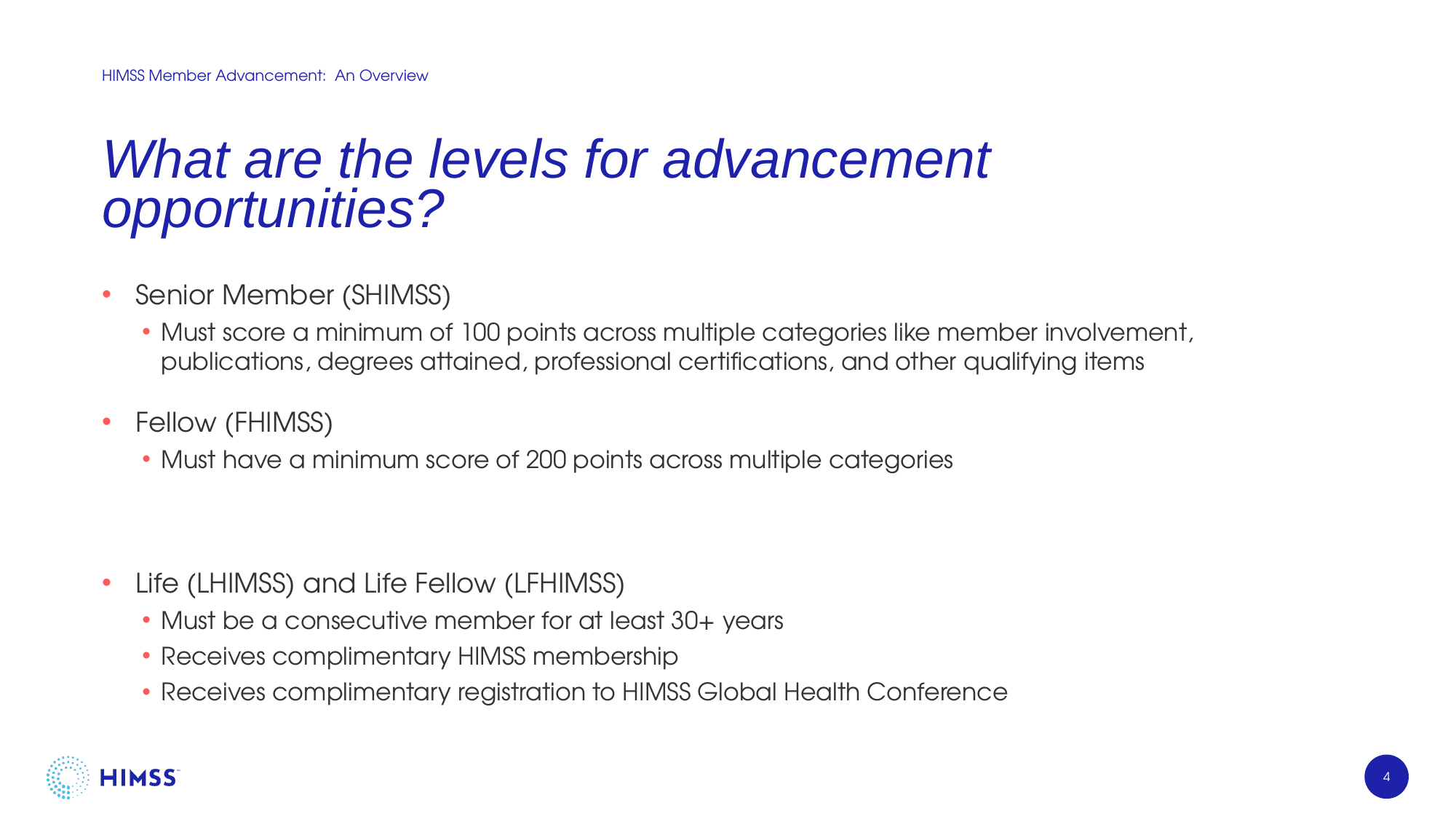

# What are the levels for advancement opportunities?
Senior Member (SHIMSS)
Must score a minimum of 100 points across multiple categories like member involvement, publications, degrees attained, professional certifications, and other qualifying items
Fellow (FHIMSS)
Must have a minimum score of 200 points across multiple categories

Life (LHIMSS) and Life Fellow (LFHIMSS)
Must be a consecutive member for at least 30+ years
Receives complimentary HIMSS membership
Receives complimentary registration to HIMSS Global Health Conference

4